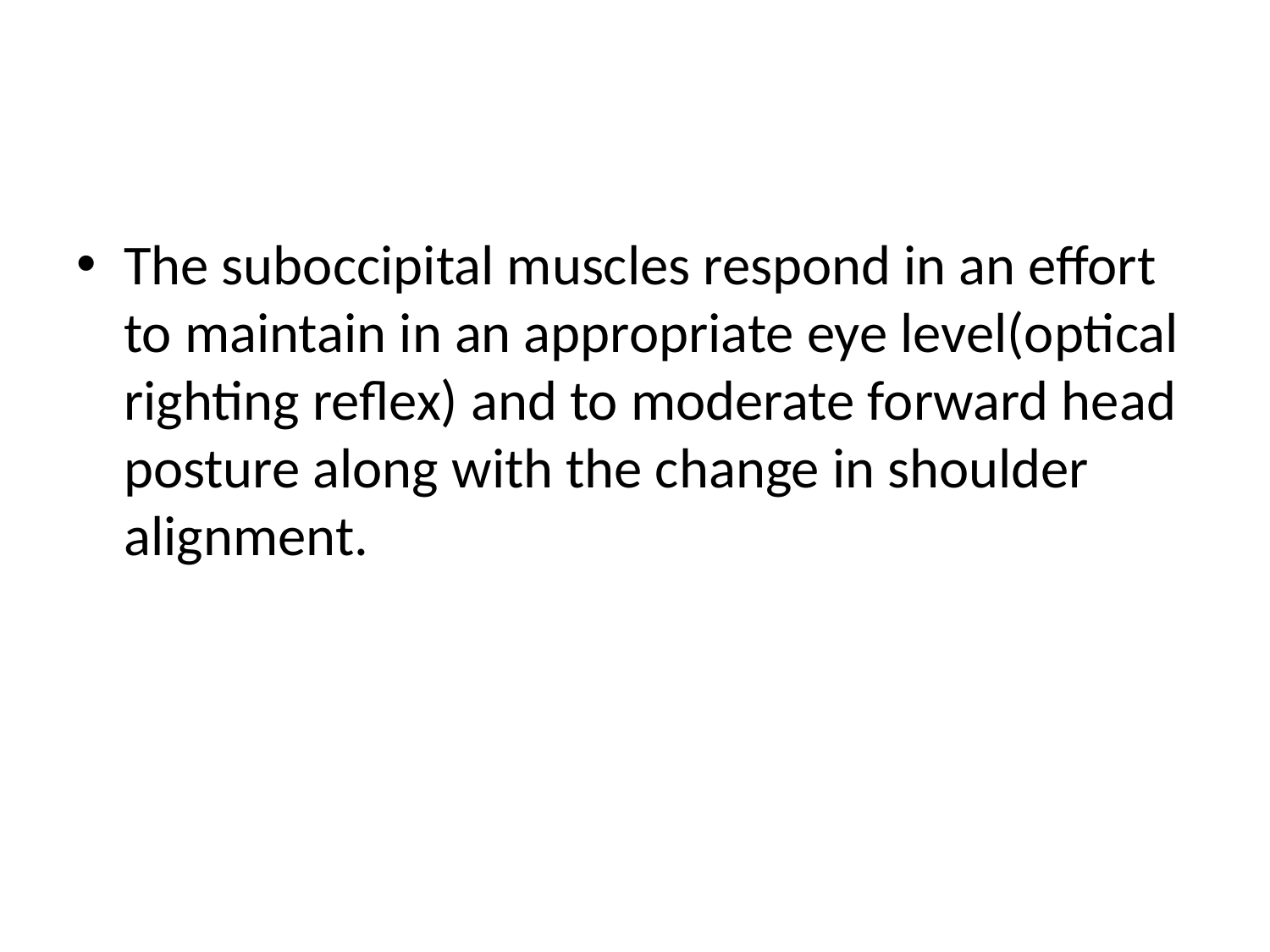

#
The suboccipital muscles respond in an effort to maintain in an appropriate eye level(optical righting reflex) and to moderate forward head posture along with the change in shoulder alignment.